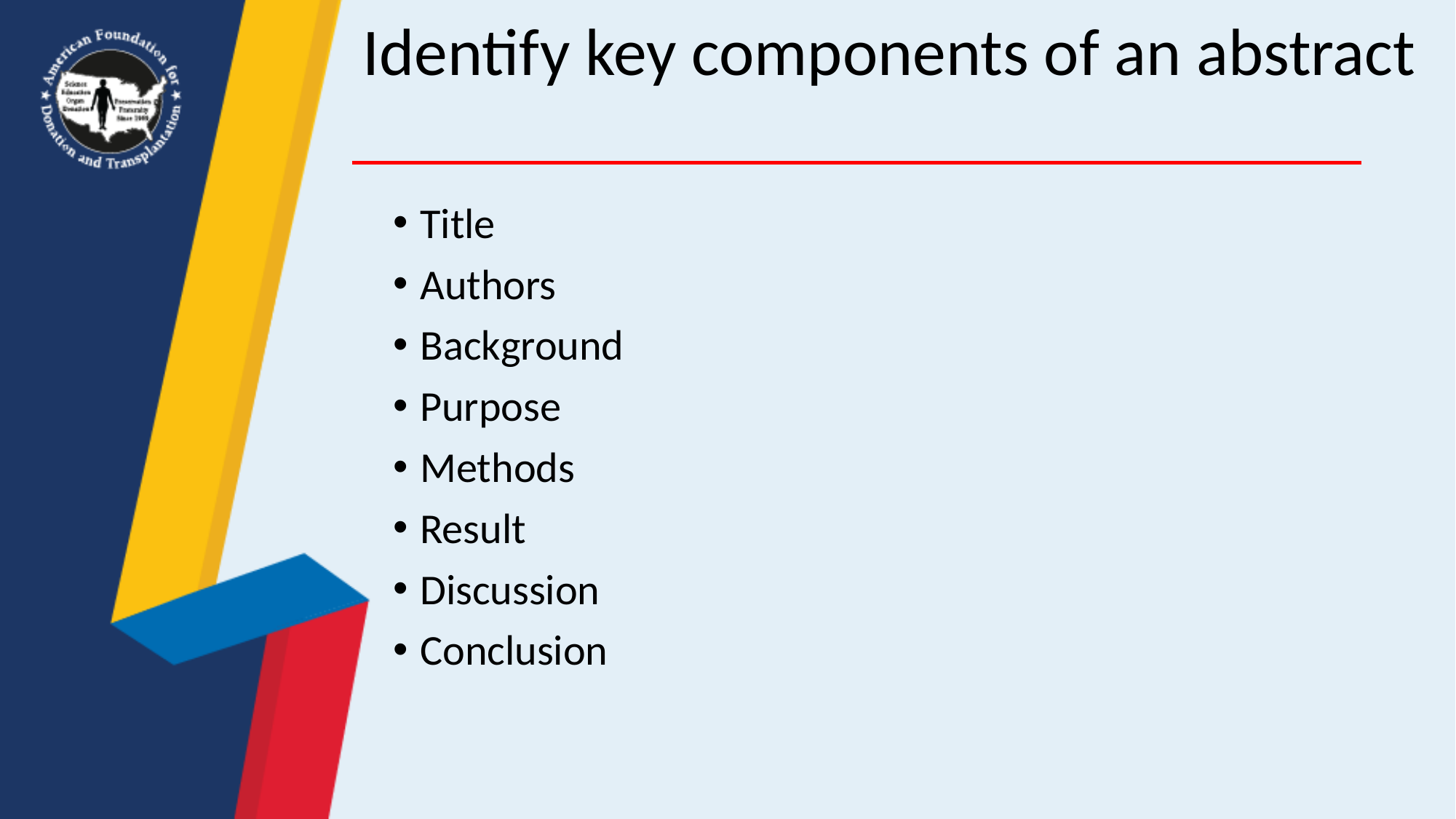

# Identify key components of an abstract
Title
Authors
Background
Purpose
Methods
Result
Discussion
Conclusion